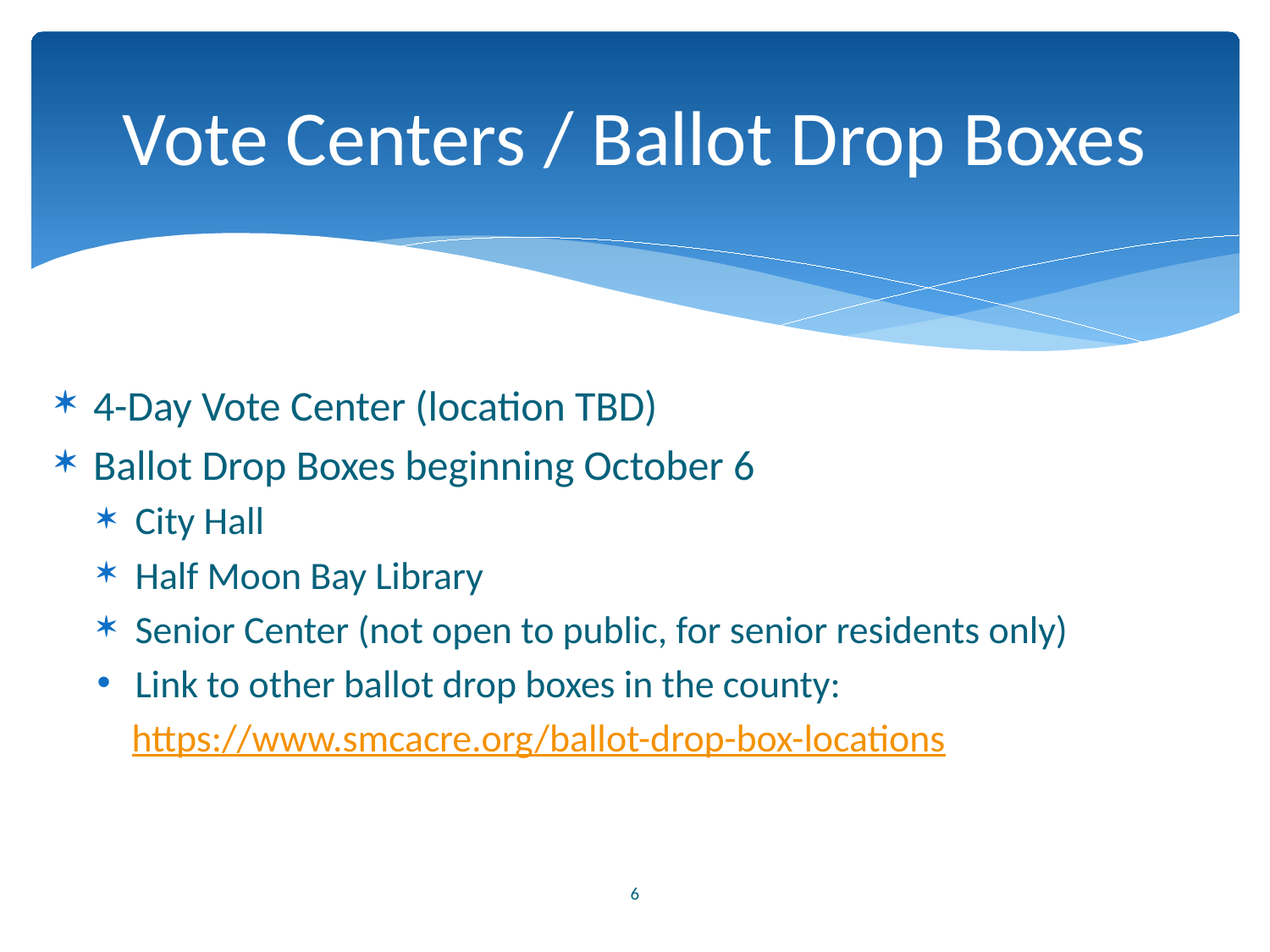

# Vote Centers / Ballot Drop Boxes
4-Day Vote Center (location TBD)
Ballot Drop Boxes beginning October 6
City Hall
Half Moon Bay Library
Senior Center (not open to public, for senior residents only)
Link to other ballot drop boxes in the county:
    https://www.smcacre.org/ballot-drop-box-locations
6